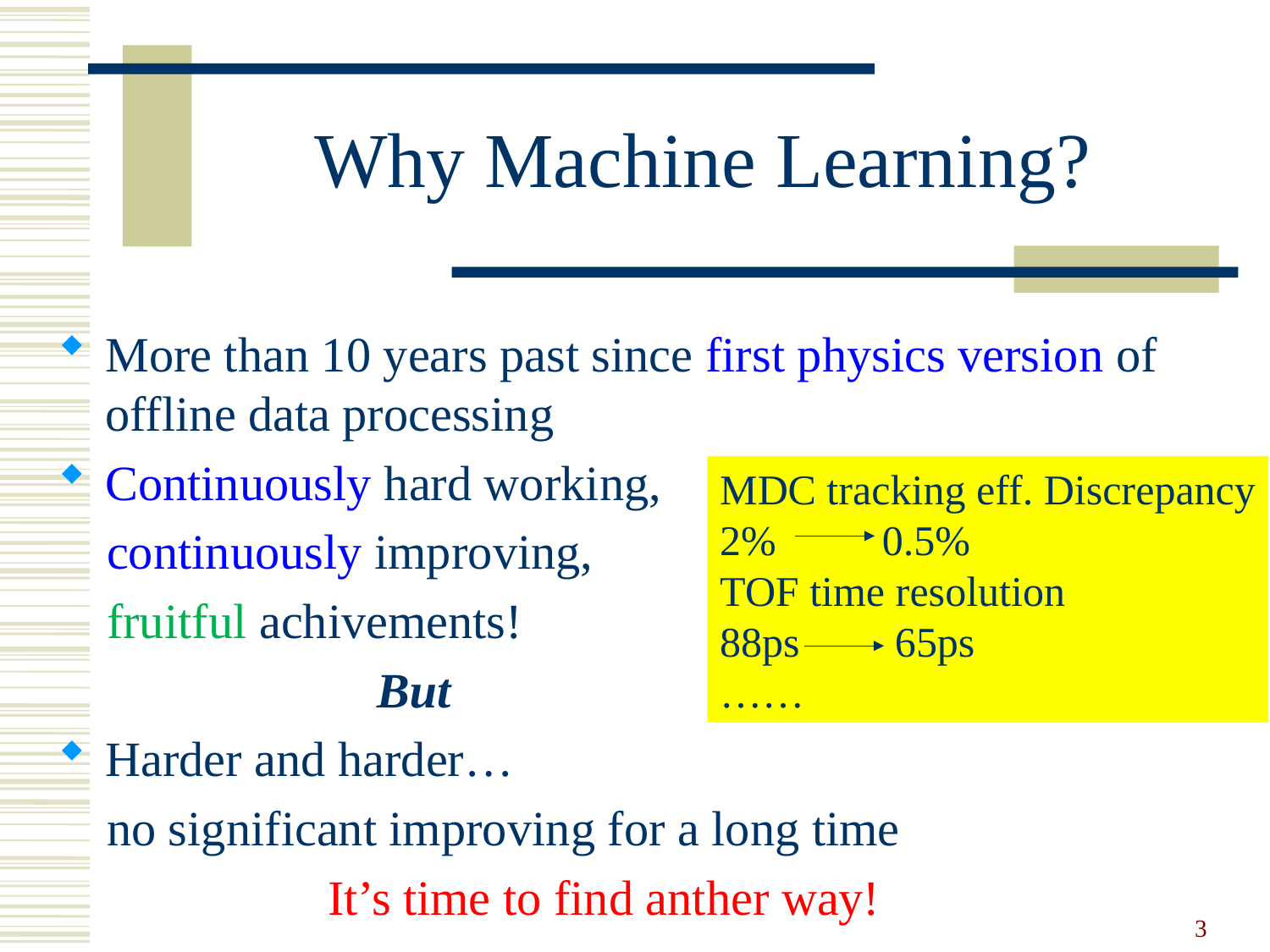

# Why Machine Learning?
More than 10 years past since first physics version of offline data processing
Continuously hard working,
    continuously improving,
    fruitful achivements!
                          But
Harder and harder…
    no significant improving for a long time
                      It’s time to find anther way!
MDC tracking eff. Discrepancy
2%          0.5%
TOF time resolution
88ps         65ps
……
3